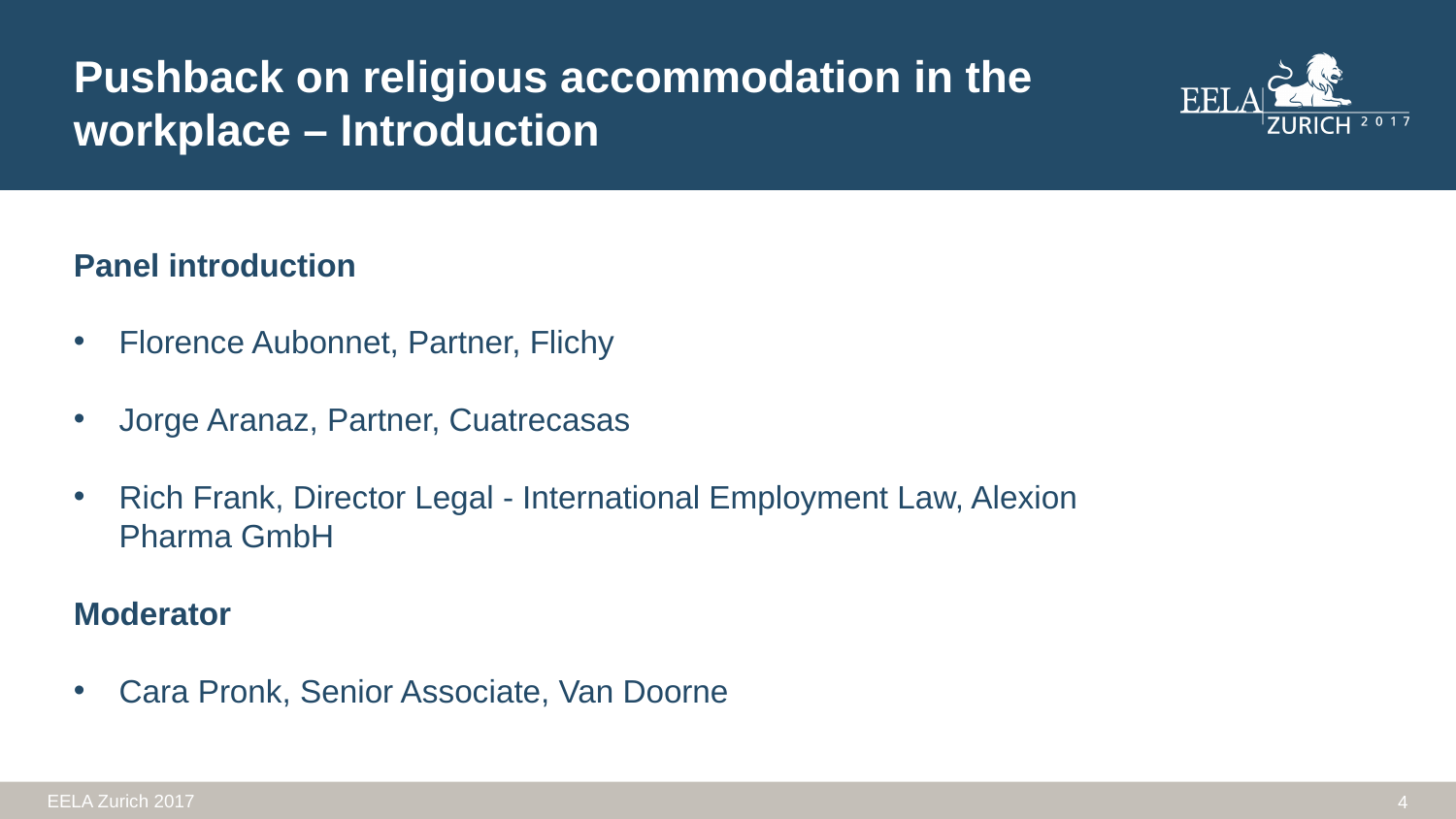

Pushback on religious accommodation in the workplace – Introduction
Panel introduction

Florence Aubonnet, Partner, Flichy

Jorge Aranaz, Partner, Cuatrecasas

Rich Frank, Director Legal - International Employment Law, Alexion Pharma GmbH

Moderator

Cara Pronk, Senior Associate, Van Doorne

4